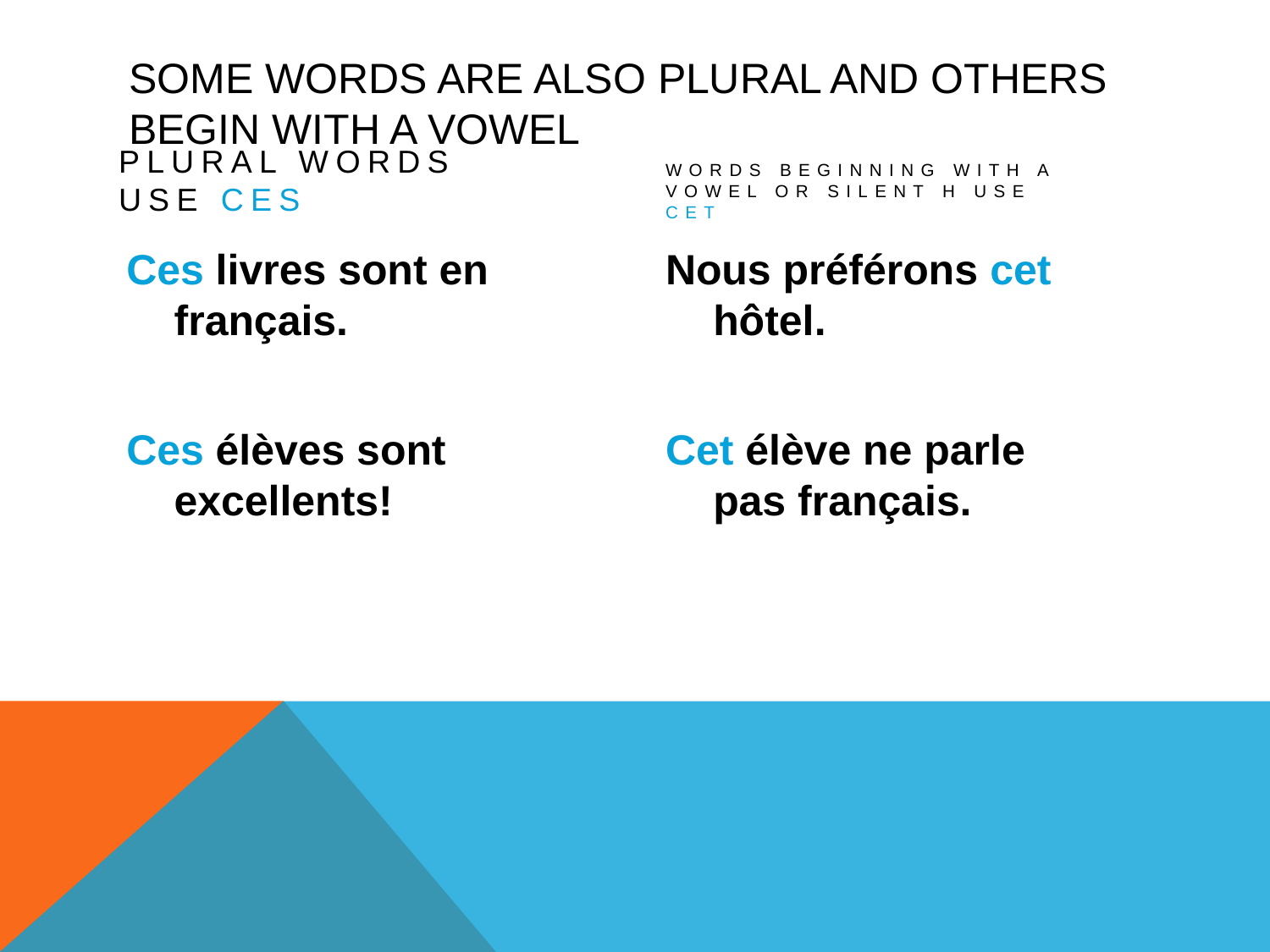

# Some words are also Plural and others begin with a Vowel
Plural words Use Ces
Words beginning with a vowel or silent H use cet
Ces livres sont en français.

Ces élèves sont excellents!
Nous préférons cet hôtel.

Cet élève ne parle pas français.